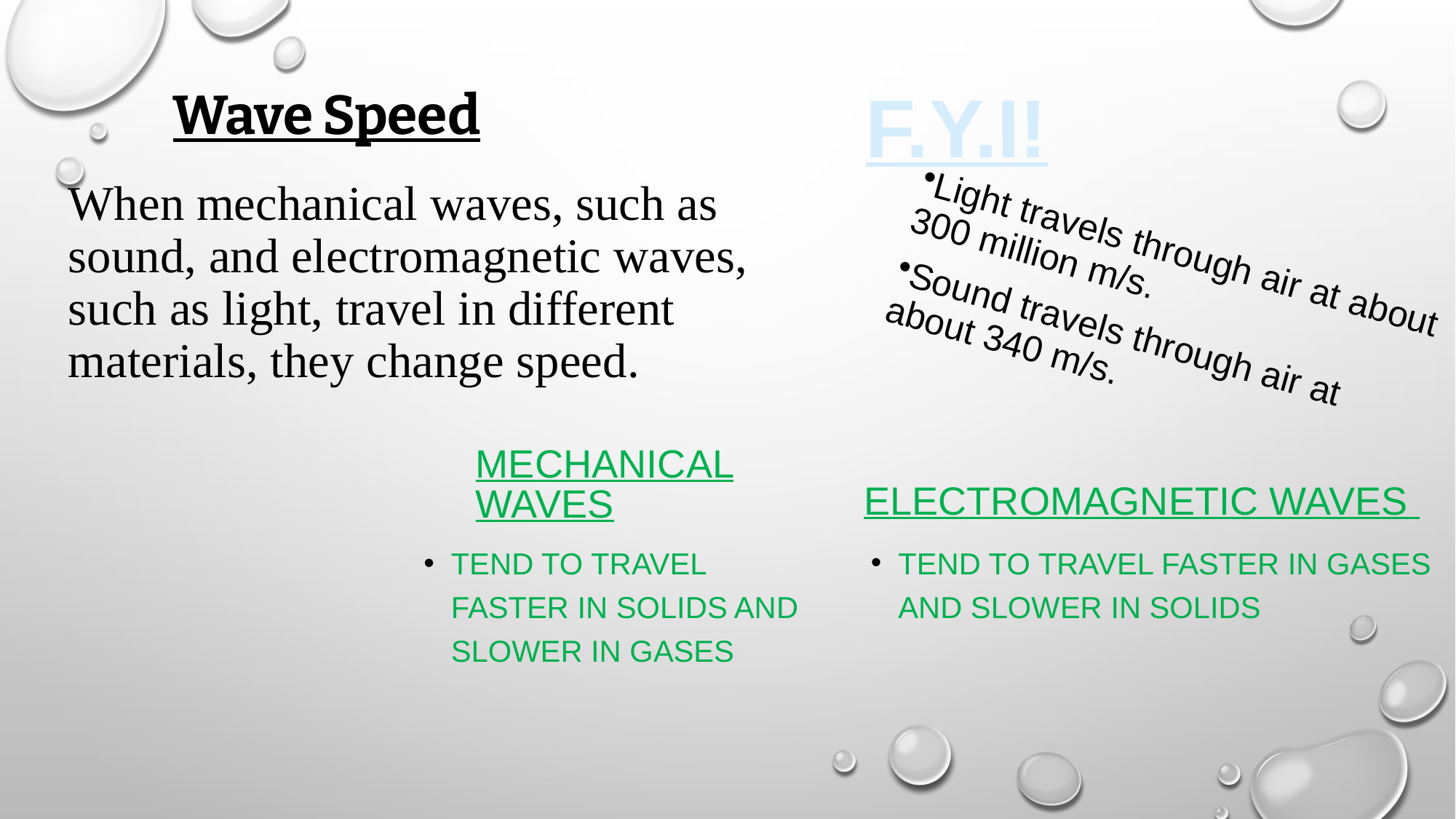

F.Y.I!
Wave Speed
When mechanical waves, such as sound, and electromagnetic waves, such as light, travel in different materials, they change speed.
Light travels through air at about 300 million m/s.
Sound travels through air at about 340 m/s.
Electromagnetic waves
Mechanical waves
Tend to travel faster in gases and slower in solids
Tend to travel faster in solids and slower in gases